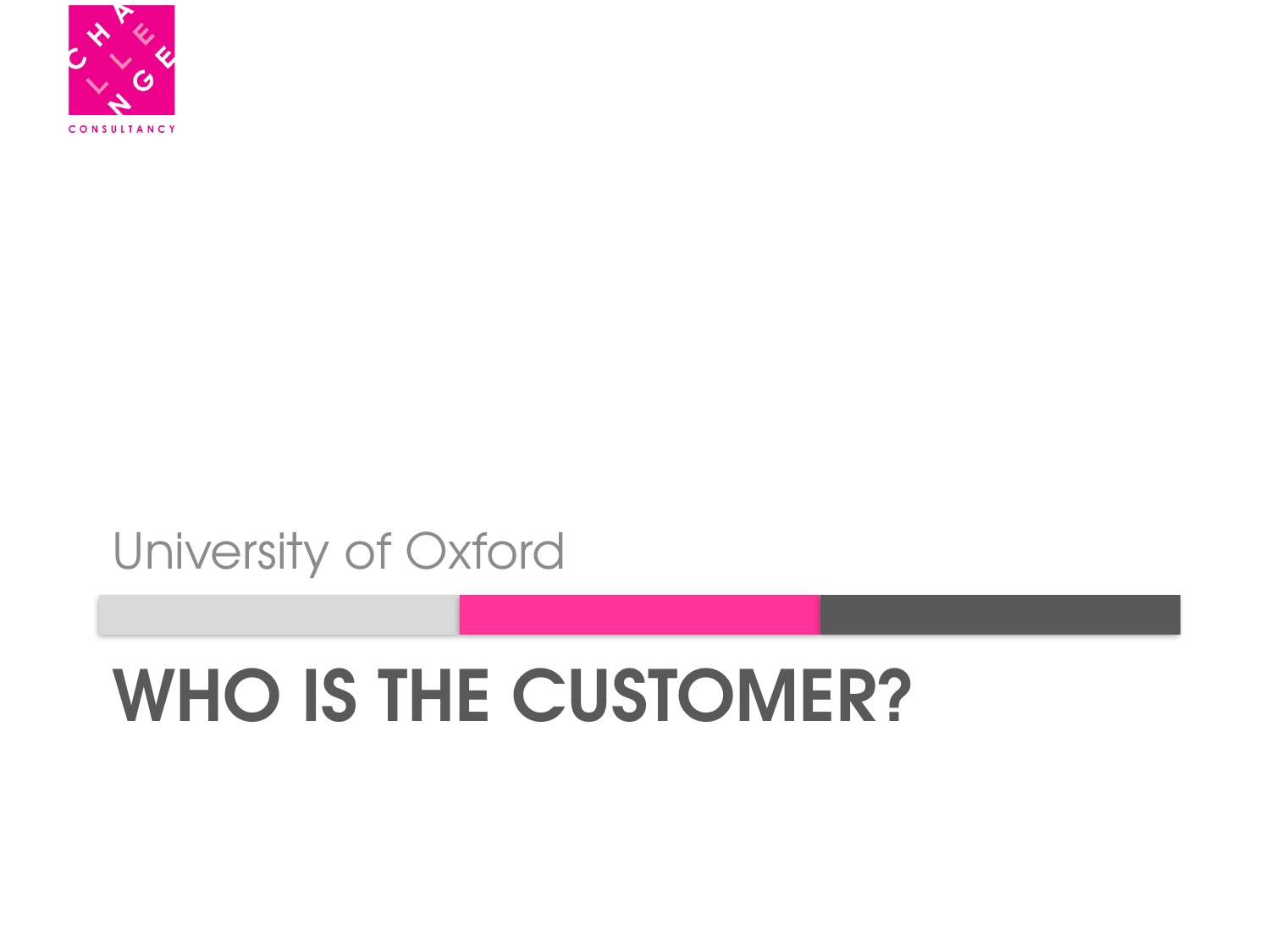

University of Oxford
# Who is the customer?